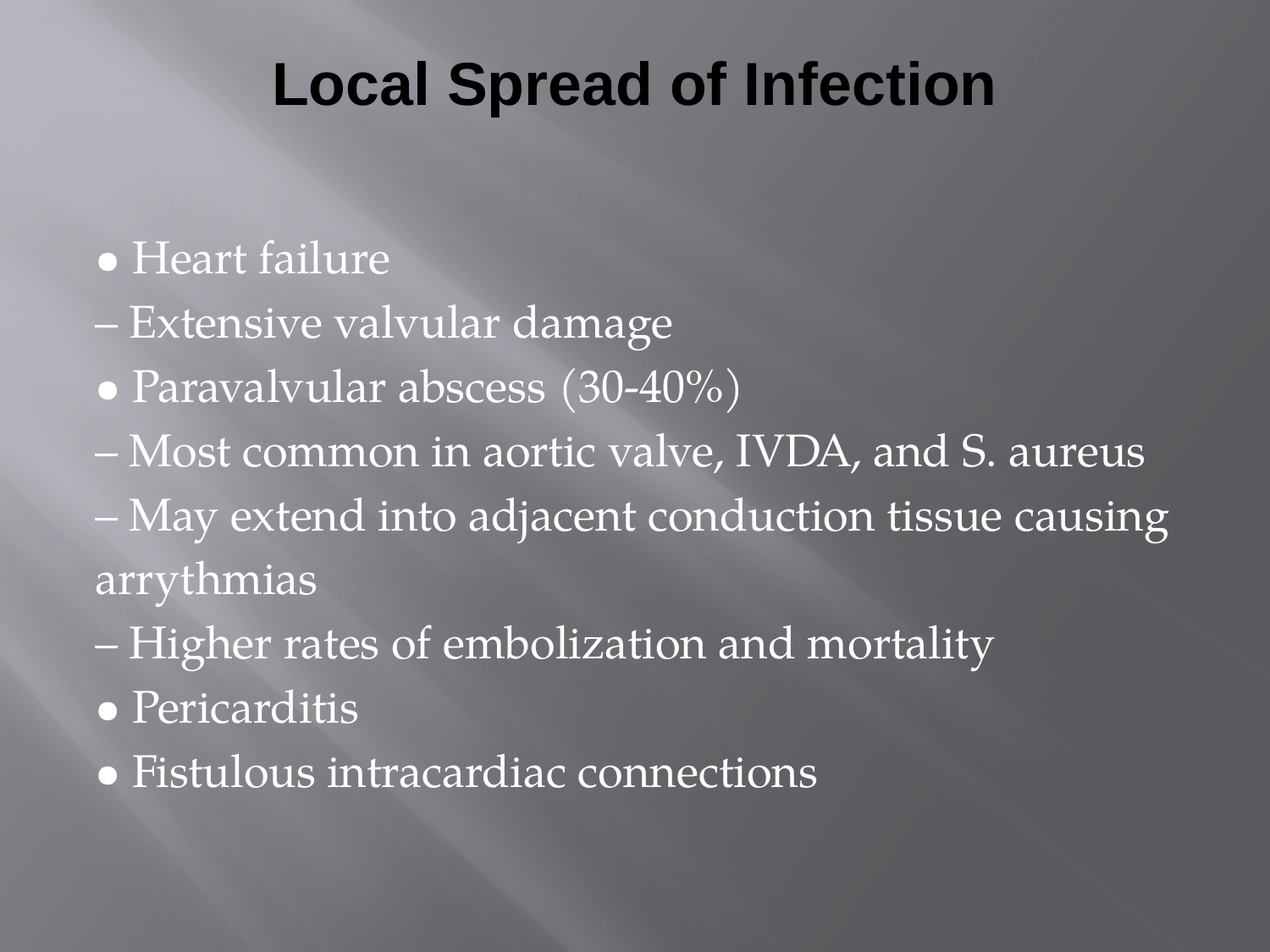

# Local Spread of Infection
• Heart failure
– Extensive valvular damage
• Paravalvular abscess (30-40%)
– Most common in aortic valve, IVDA, and S. aureus
– May extend into adjacent conduction tissue causing
arrythmias
– Higher rates of embolization and mortality
• Pericarditis
• Fistulous intracardiac connections